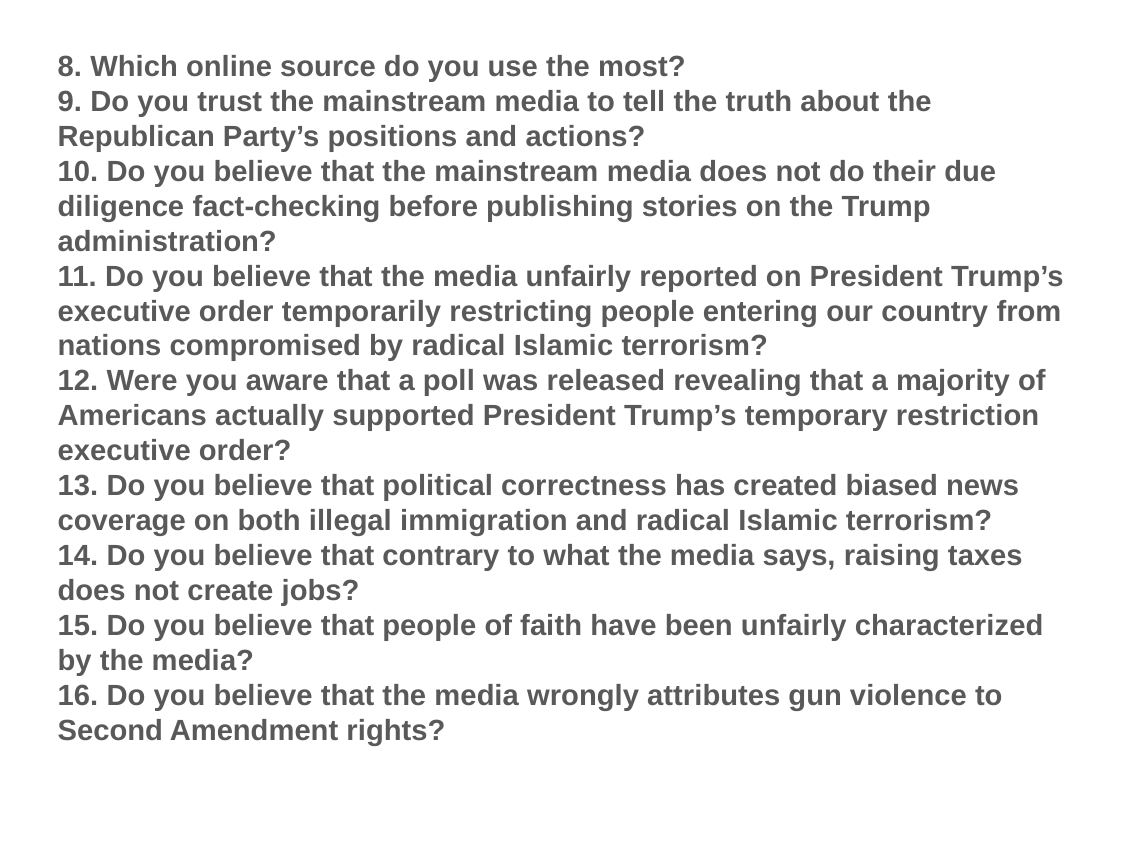

8. Which online source do you use the most?
9. Do you trust the mainstream media to tell the truth about the Republican Party’s positions and actions?
10. Do you believe that the mainstream media does not do their due diligence fact-checking before publishing stories on the Trump administration?
11. Do you believe that the media unfairly reported on President Trump’s executive order temporarily restricting people entering our country from nations compromised by radical Islamic terrorism?
12. Were you aware that a poll was released revealing that a majority of Americans actually supported President Trump’s temporary restriction executive order?
13. Do you believe that political correctness has created biased news coverage on both illegal immigration and radical Islamic terrorism?
14. Do you believe that contrary to what the media says, raising taxes does not create jobs?
15. Do you believe that people of faith have been unfairly characterized by the media?
16. Do you believe that the media wrongly attributes gun violence to Second Amendment rights?